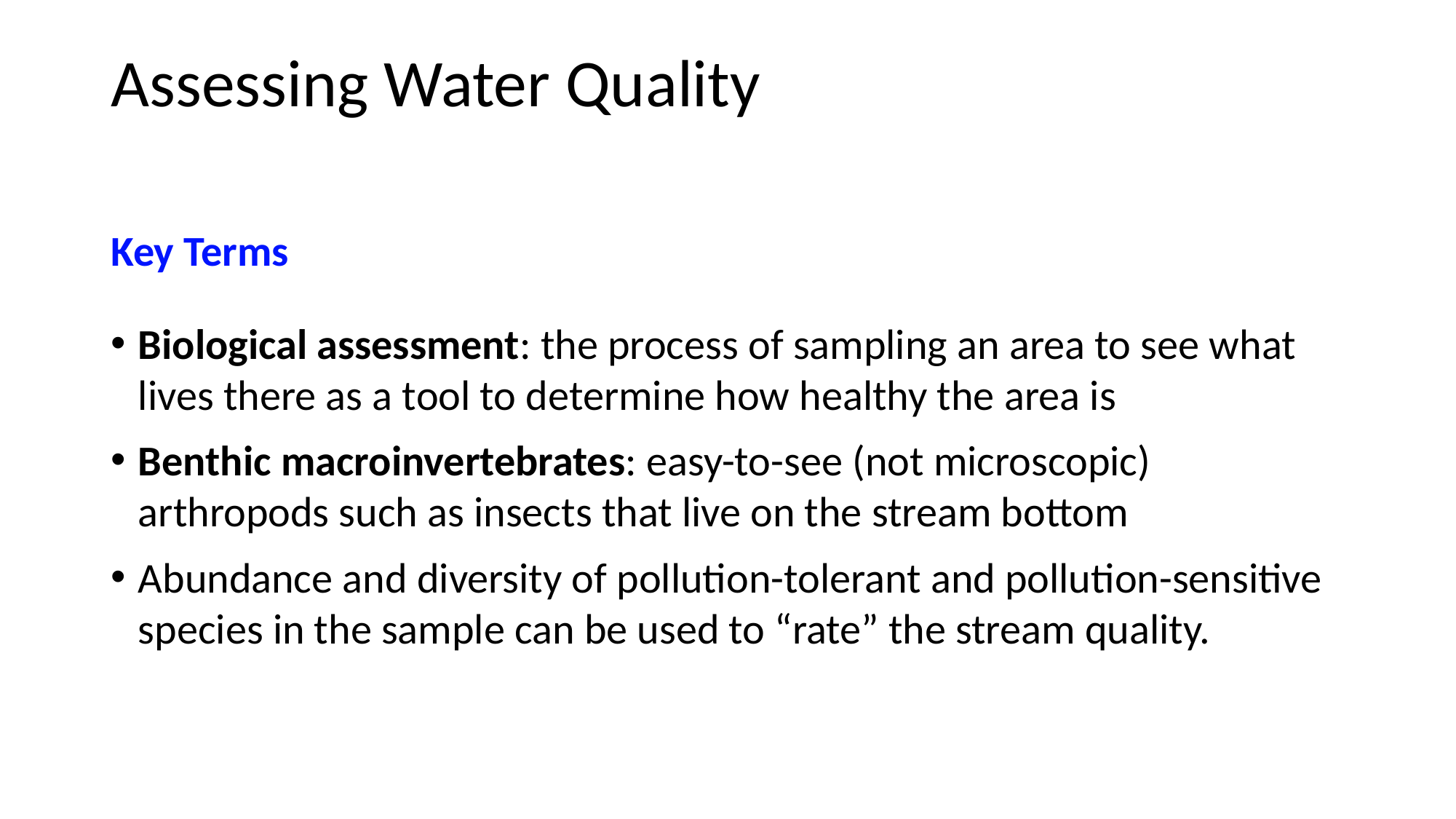

# Assessing Water Quality
Key Terms
Biological assessment: the process of sampling an area to see what lives there as a tool to determine how healthy the area is
Benthic macro­invertebrates: easy-to-see (not microscopic) arthropods such as insects that live on the stream bottom
Abundance and diversity of pollution-tolerant and pollution-sensitive species in the sample can be used to “rate” the stream quality.